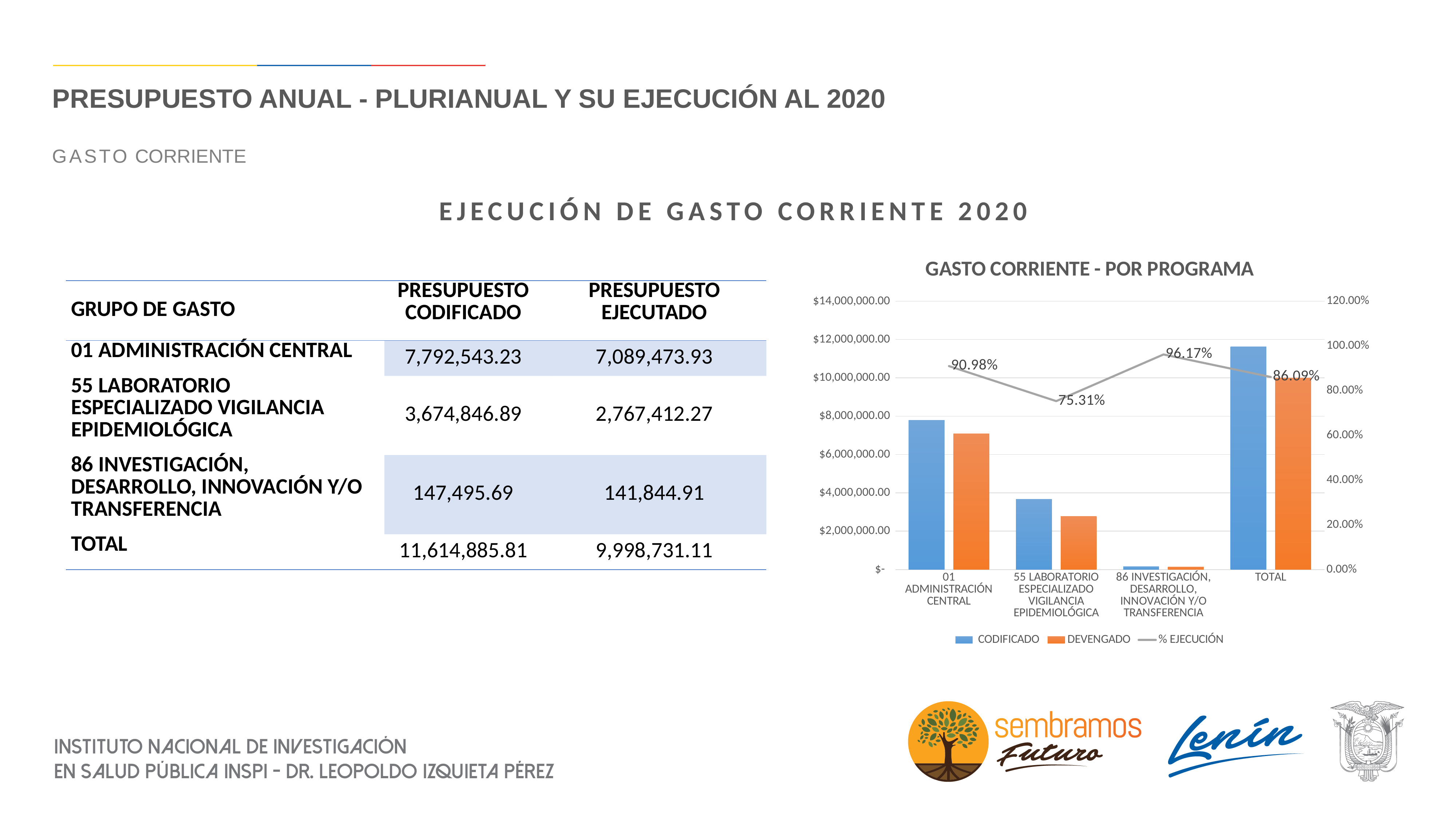

PRESUPUESTO ANUAL - PLURIANUAL Y SU EJECUCIÓN AL 2020
GASTO CORRIENTE
EJECUCIÓN DE GASTO CORRIENTE 2020

### Chart: GASTO CORRIENTE - POR PROGRAMA

| Category |  CODIFICADO | DEVENGADO | % EJECUCIÓN |
|---|---|---|---|
| 01 ADMINISTRACIÓN CENTRAL | 7792543.23 | 7089473.93 | 0.9097766570875988 |
| 55 LABORATORIO ESPECIALIZADO VIGILANCIA EPIDEMIOLÓGICA | 3674846.89 | 2767412.27 | 0.7530687271708346 |
| 86 INVESTIGACIÓN, DESARROLLO, INNOVACIÓN Y/O TRANSFERENCIA | 147495.69 | 141844.91 | 0.9616885076438505 |
| TOTAL | 11614885.81 | 9998731.11 | 0.8608548782624664 |
| GRUPO DE GASTO | PRESUPUESTO CODIFICADO | PRESUPUESTO EJECUTADO |
| --- | --- | --- |
| 01 ADMINISTRACIÓN CENTRAL | 7,792,543.23 | 7,089,473.93 |
| 55 LABORATORIO ESPECIALIZADO VIGILANCIA EPIDEMIOLÓGICA | 3,674,846.89 | 2,767,412.27 |
| 86 INVESTIGACIÓN, DESARROLLO, INNOVACIÓN Y/O TRANSFERENCIA | 147,495.69 | 141,844.91 |
| TOTAL | 11,614,885.81 | 9,998,731.11 |